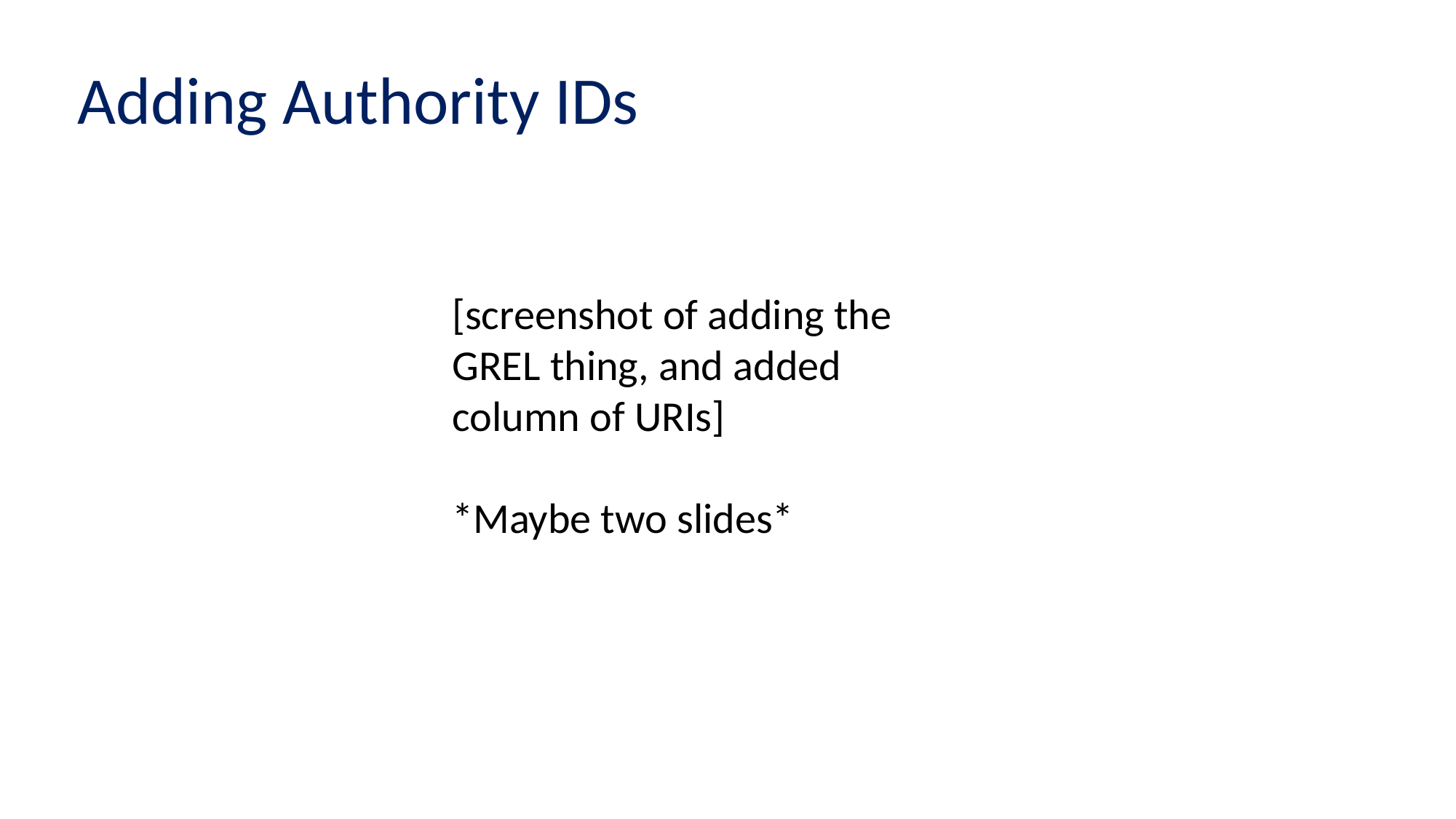

Adding Authority IDs
[screenshot of adding the GREL thing, and added column of URIs]

*Maybe two slides*